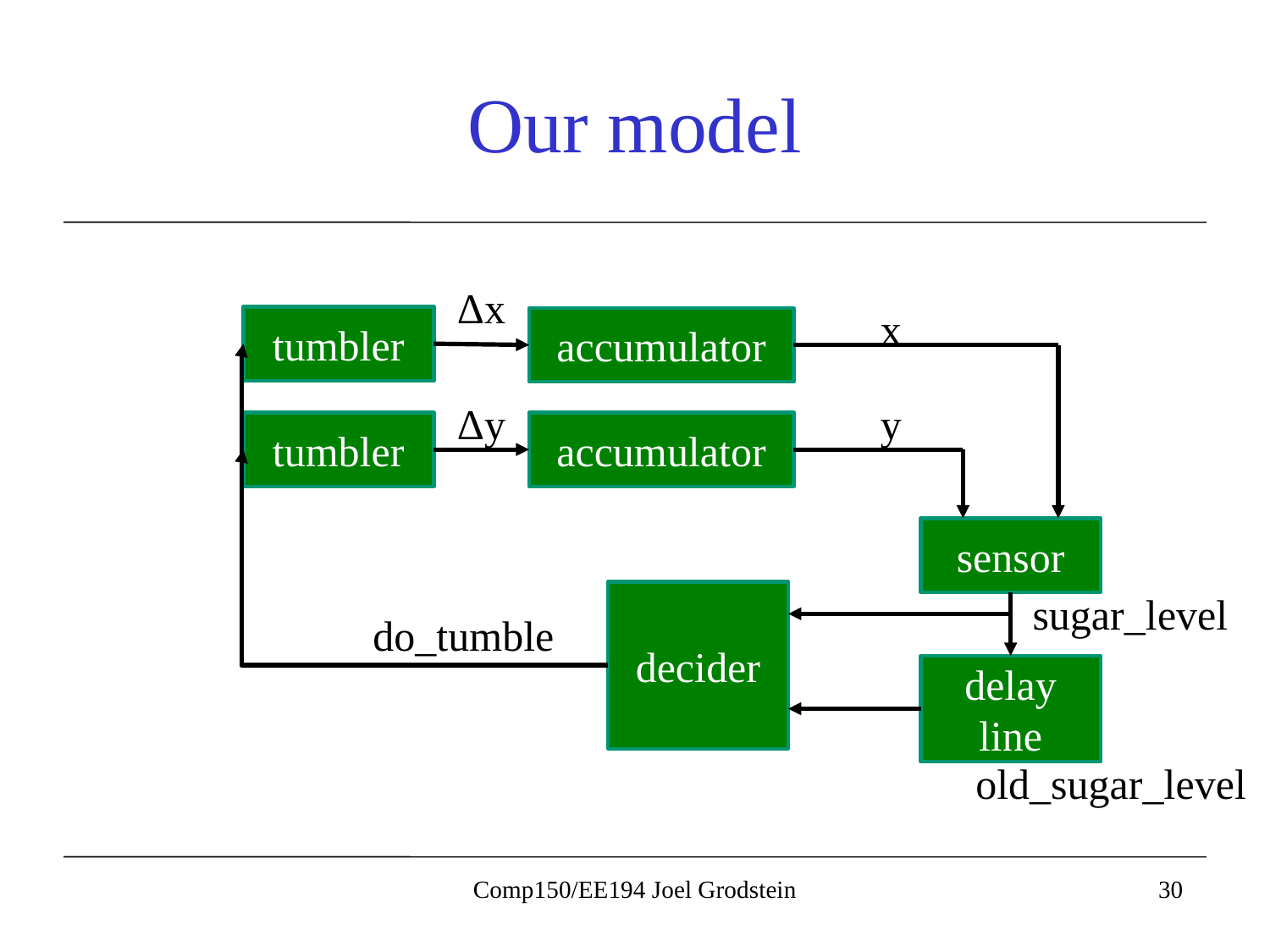

# Our model
Δx
x
tumbler
accumulator
Δy
y
tumbler
accumulator
sensor
decider
sugar_level
do_tumble
delay line
old_sugar_level
Comp150/EE194 Joel Grodstein